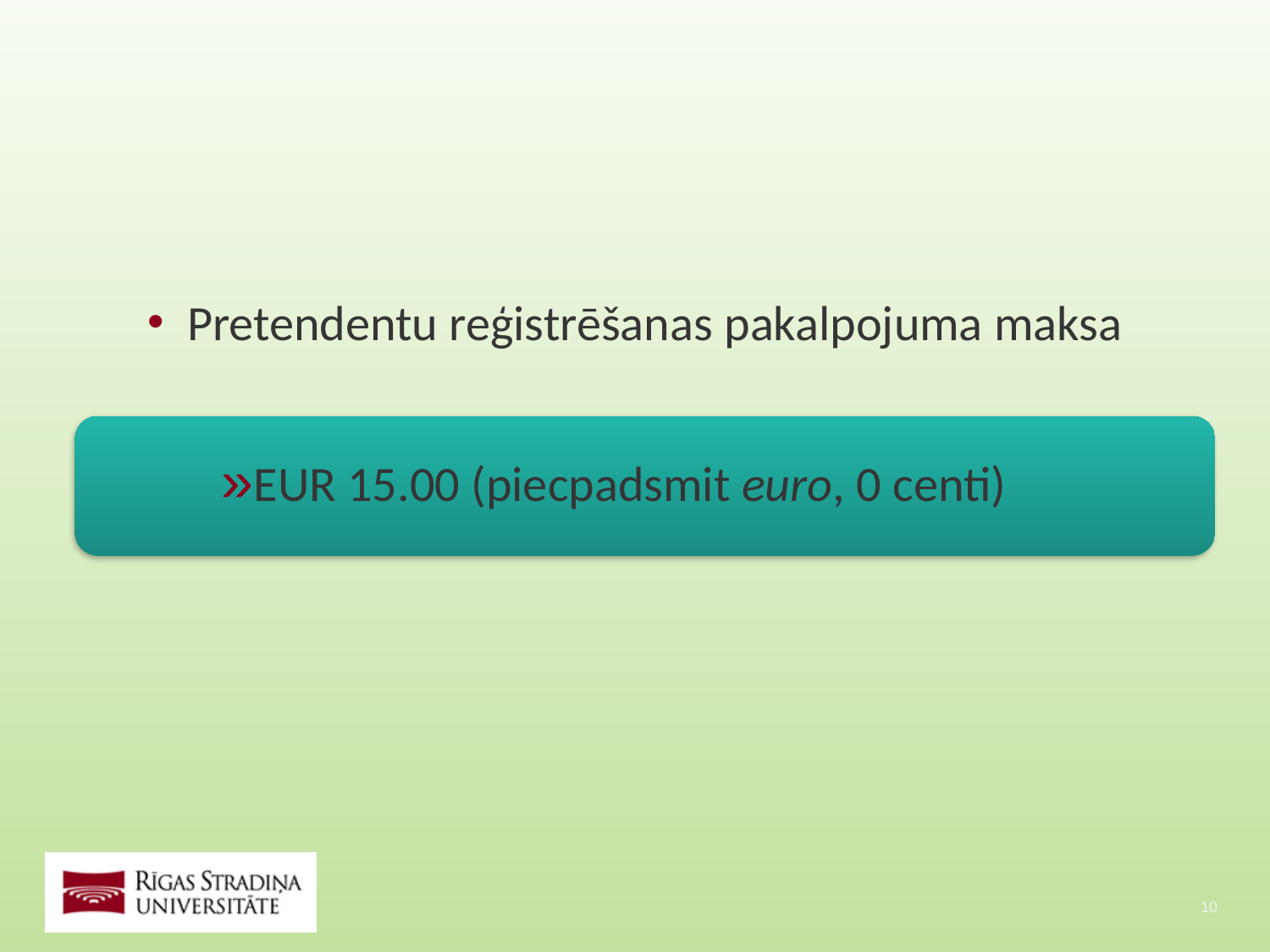

Pretendentu reģistrēšanas pakalpojuma maksa

EUR 15.00 (piecpadsmit euro, 0 centi)